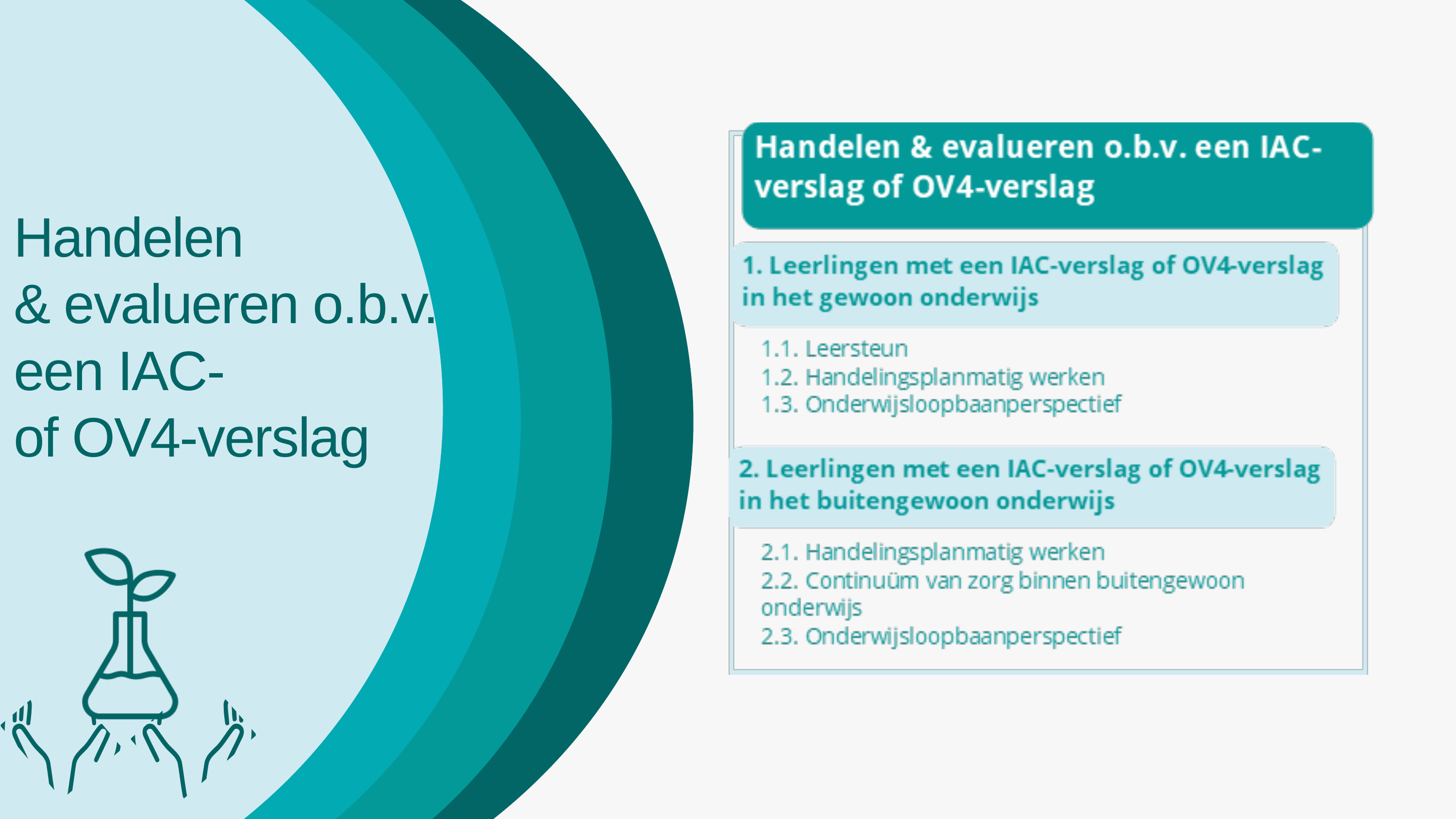

Handelen
& evalueren o.b.v. een IAC-
of OV4-verslag